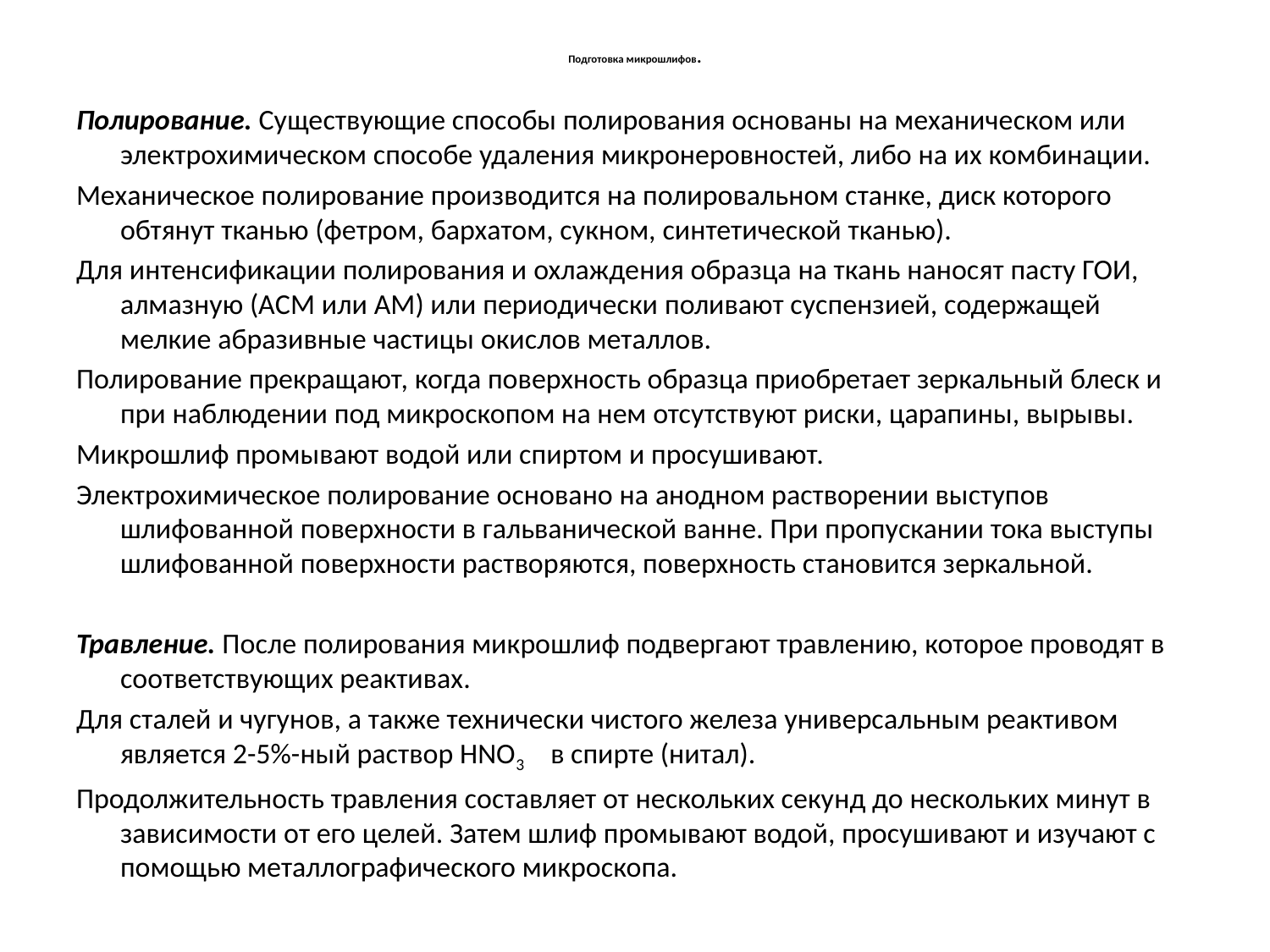

# Подготовка микрошлифов.
Полирование. Существующие способы полирования основаны на механическом или электрохимическом способе удаления микронеровностей, либо на их комбинации.
Механическое полирование производится на полировальном станке, диск которого обтянут тканью (фетром, бархатом, сукном, синтетической тканью).
Для интенсификации полирования и охлаждения образца на ткань наносят пасту ГОИ, алмазную (ACM или АM) или периодически поливают суспензией, содержащей мелкие абразивные частицы окислов металлов.
Полирование прекращают, когда поверхность образца приобретает зеркальный блеск и при наблюдении под микроскопом на нем отсутствуют риски, царапины, вырывы.
Микрошлиф промывают водой или спиртом и просушивают.
Электрохимическое полирование основано на анодном растворении выступов шлифованной поверхности в гальванической ванне. При пропускании тока выступы шлифованной поверхности растворяются, поверхность становится зеркальной.

Травление. После полирования микрошлиф подвергают травлению, которое проводят в соответствующих реактивах.
Для сталей и чугунов, а также технически чистого железа универсальным реактивом является 2-5%-ный раствор HNO3    в спирте (нитал).
Продолжительность травления составляет от нескольких секунд до нескольких минут в зависимости от его целей. Затем шлиф промывают водой, просушивают и изучают с помощью металлографического микроскопа.